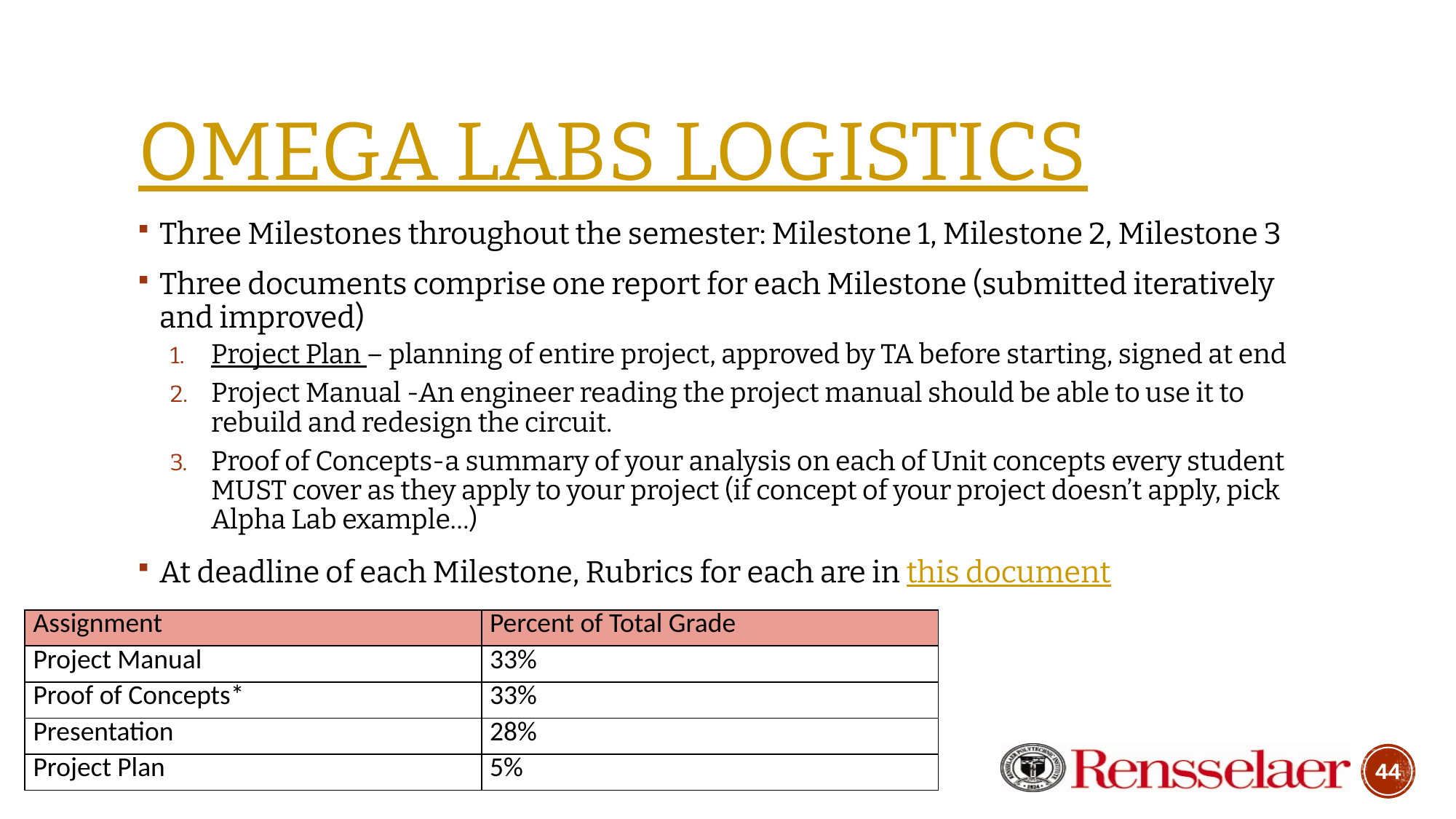

# Omega Labs Logistics
Three Milestones throughout the semester: Milestone 1, Milestone 2, Milestone 3
Three documents comprise one report for each Milestone (submitted iteratively and improved)
Project Plan – planning of entire project, approved by TA before starting, signed at end
Project Manual -An engineer reading the project manual should be able to use it to rebuild and redesign the circuit.
Proof of Concepts-a summary of your analysis on each of Unit concepts every student MUST cover as they apply to your project (if concept of your project doesn’t apply, pick Alpha Lab example…)
At deadline of each Milestone, Rubrics for each are in this document

| Assignment | Percent of Total Grade |
| --- | --- |
| Project Manual | 33% |
| Proof of Concepts\* | 33% |
| Presentation | 28% |
| Project Plan | 5% |
44